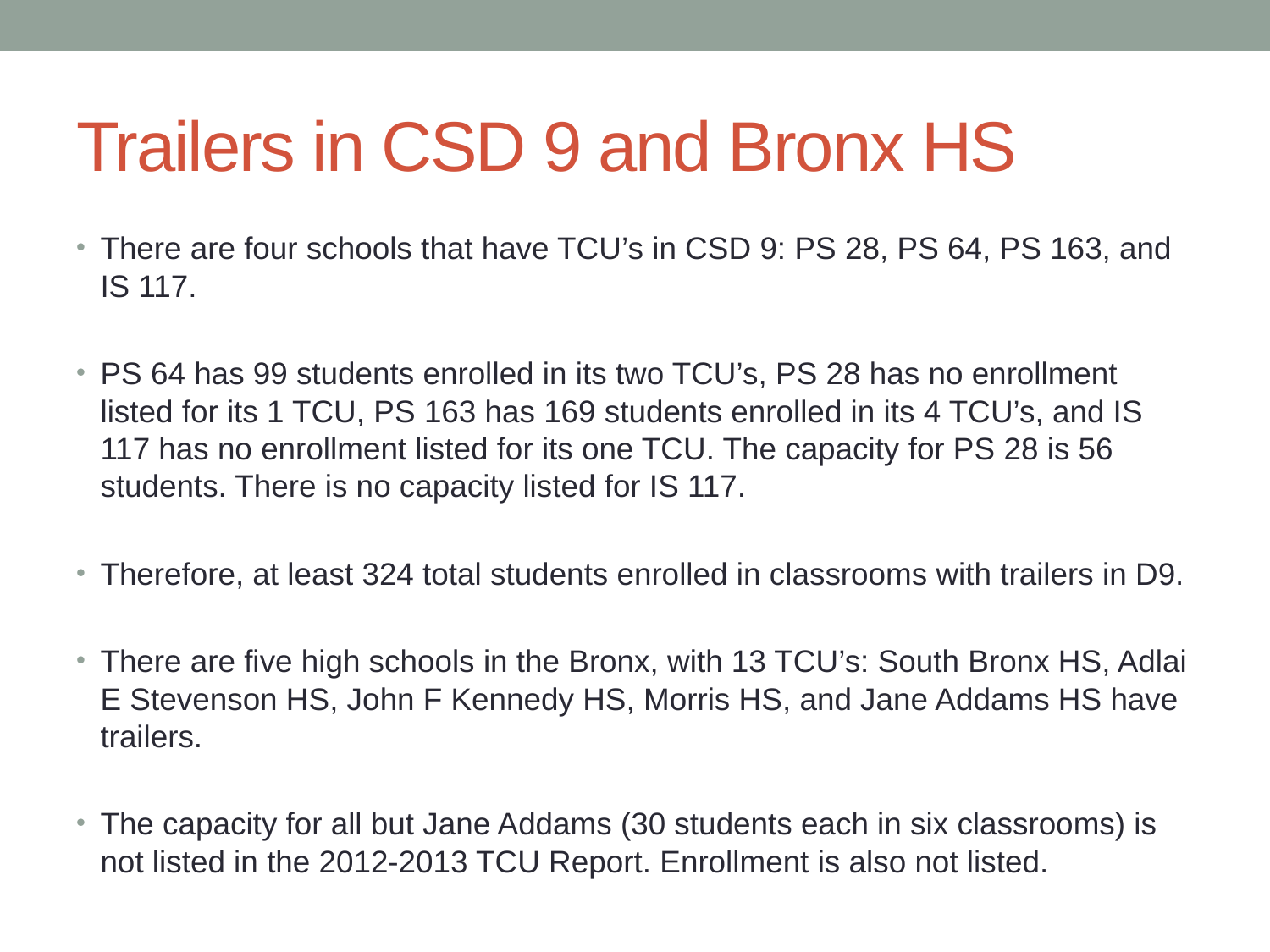

# Trailers in CSD 9 and Bronx HS
There are four schools that have TCU’s in CSD 9: PS 28, PS 64, PS 163, and IS 117.

PS 64 has 99 students enrolled in its two TCU’s, PS 28 has no enrollment listed for its 1 TCU, PS 163 has 169 students enrolled in its 4 TCU’s, and IS 117 has no enrollment listed for its one TCU. The capacity for PS 28 is 56 students. There is no capacity listed for IS 117.

Therefore, at least 324 total students enrolled in classrooms with trailers in D9.

There are five high schools in the Bronx, with 13 TCU’s: South Bronx HS, Adlai E Stevenson HS, John F Kennedy HS, Morris HS, and Jane Addams HS have trailers.

The capacity for all but Jane Addams (30 students each in six classrooms) is not listed in the 2012-2013 TCU Report. Enrollment is also not listed.